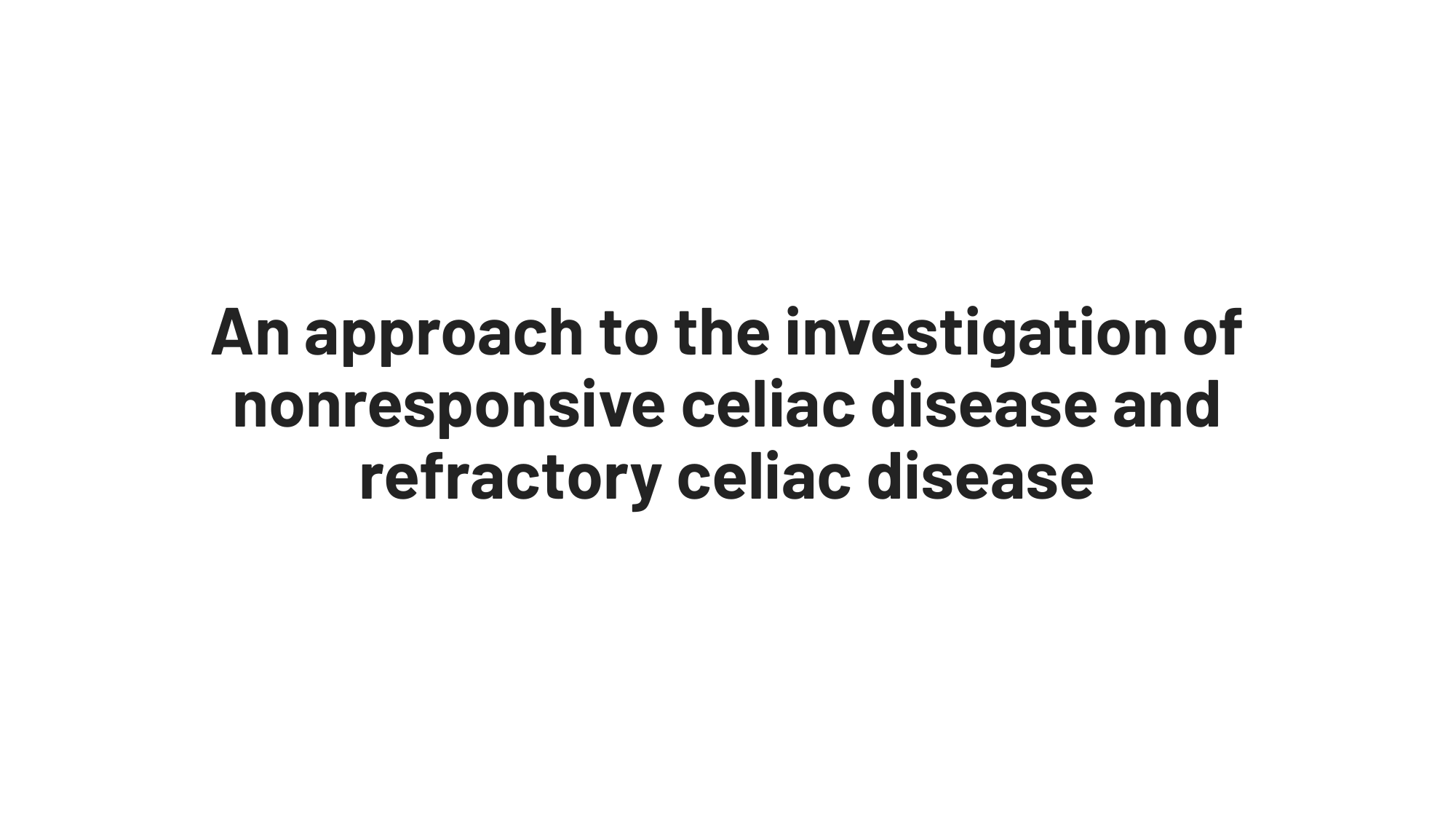

# An approach to the investigation of nonresponsive celiac disease and refractory celiac disease